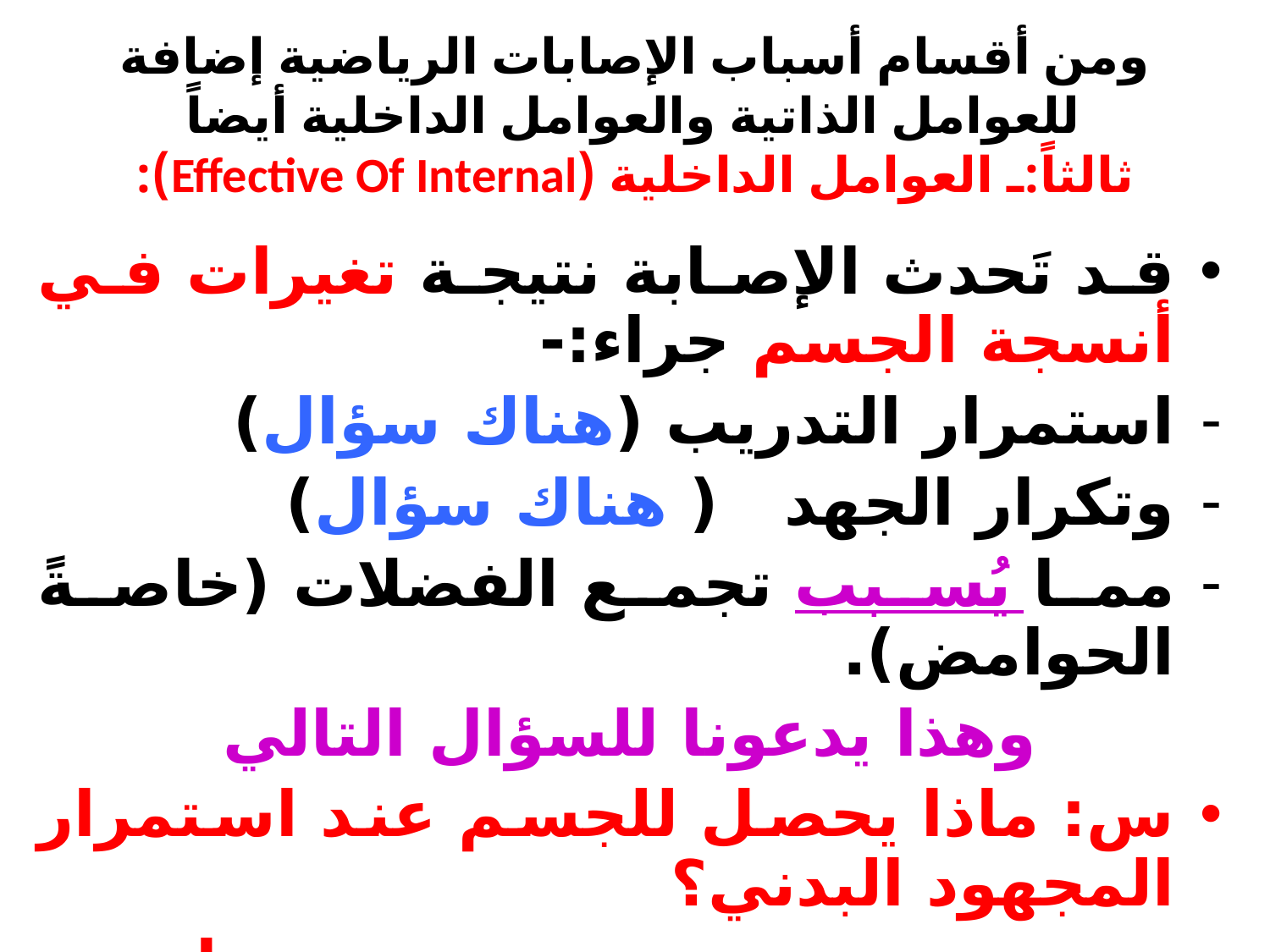

# ومن أقسام أسباب الإصابات الرياضية إضافة للعوامل الذاتية والعوامل الداخلية أيضاً ثالثاً:ـ العوامل الداخلية (Effective Of Internal):
قد تَحدث الإصابة نتيجة تغيرات في أنسجة الجسم جراء:-
استمرار التدريب (هناك سؤال)
وتكرار الجهد   ( هناك سؤال)
مما يُسبب تجمع الفضلات (خاصةً الحوامض).
وهذا يدعونا للسؤال التالي
س: ماذا يحصل للجسم عند استمرار المجهود البدني؟
... جواب ...